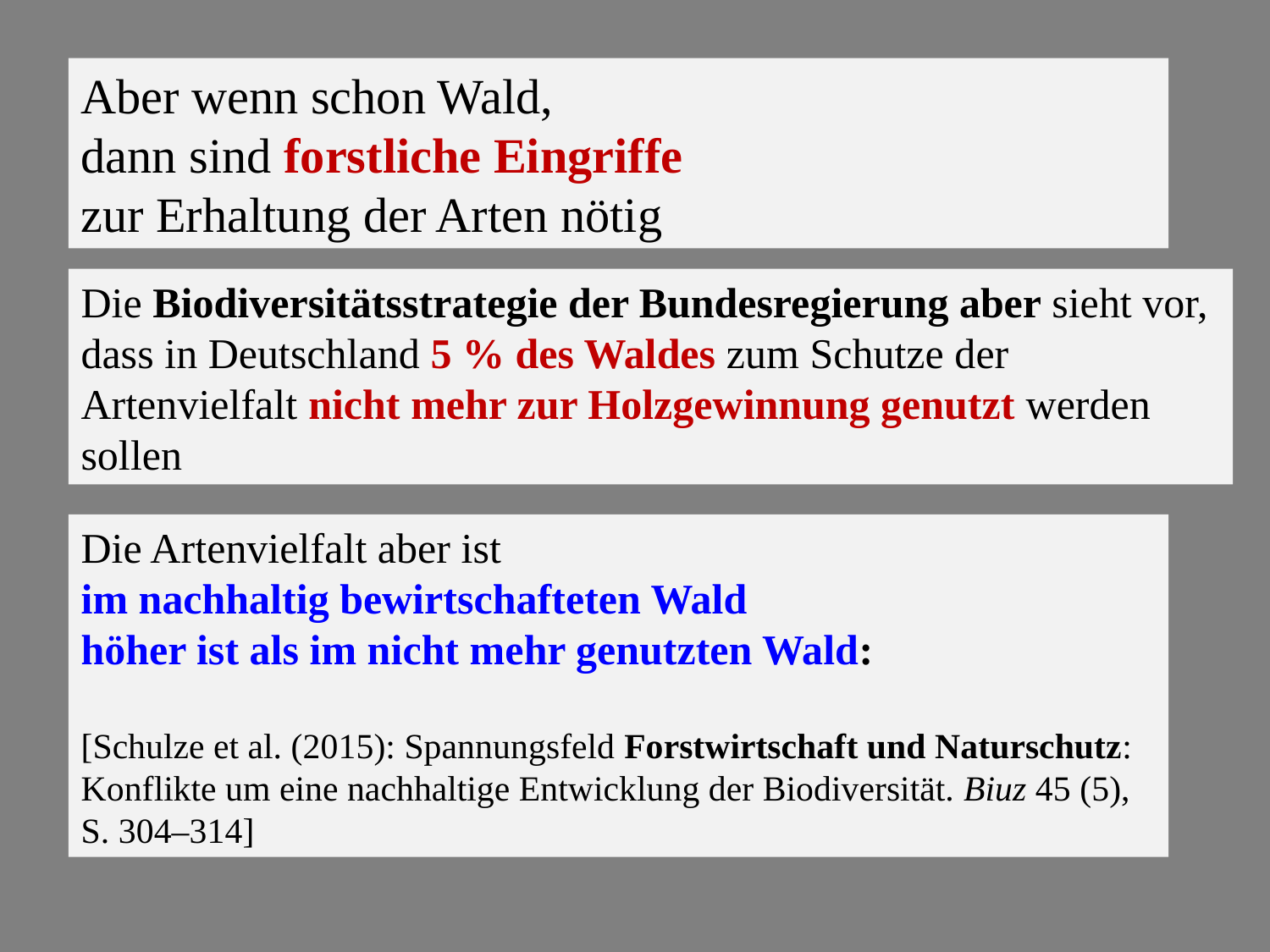

Aber wenn schon Wald,
dann sind forstliche Eingriffe
zur Erhaltung der Arten nötig
Die Biodiversitätsstrategie der Bundesregierung aber sieht vor, dass in Deutschland 5 % des Waldes zum Schutze der Artenvielfalt nicht mehr zur Holzgewinnung genutzt werden sollen
Die Artenvielfalt aber ist
im nachhaltig bewirtschafteten Wald
höher ist als im nicht mehr genutzten Wald:

[Schulze et al. (2015): Spannungsfeld Forstwirtschaft und Naturschutz: Konflikte um eine nachhaltige Entwicklung der Biodiversität. Biuz 45 (5), S. 304–314]